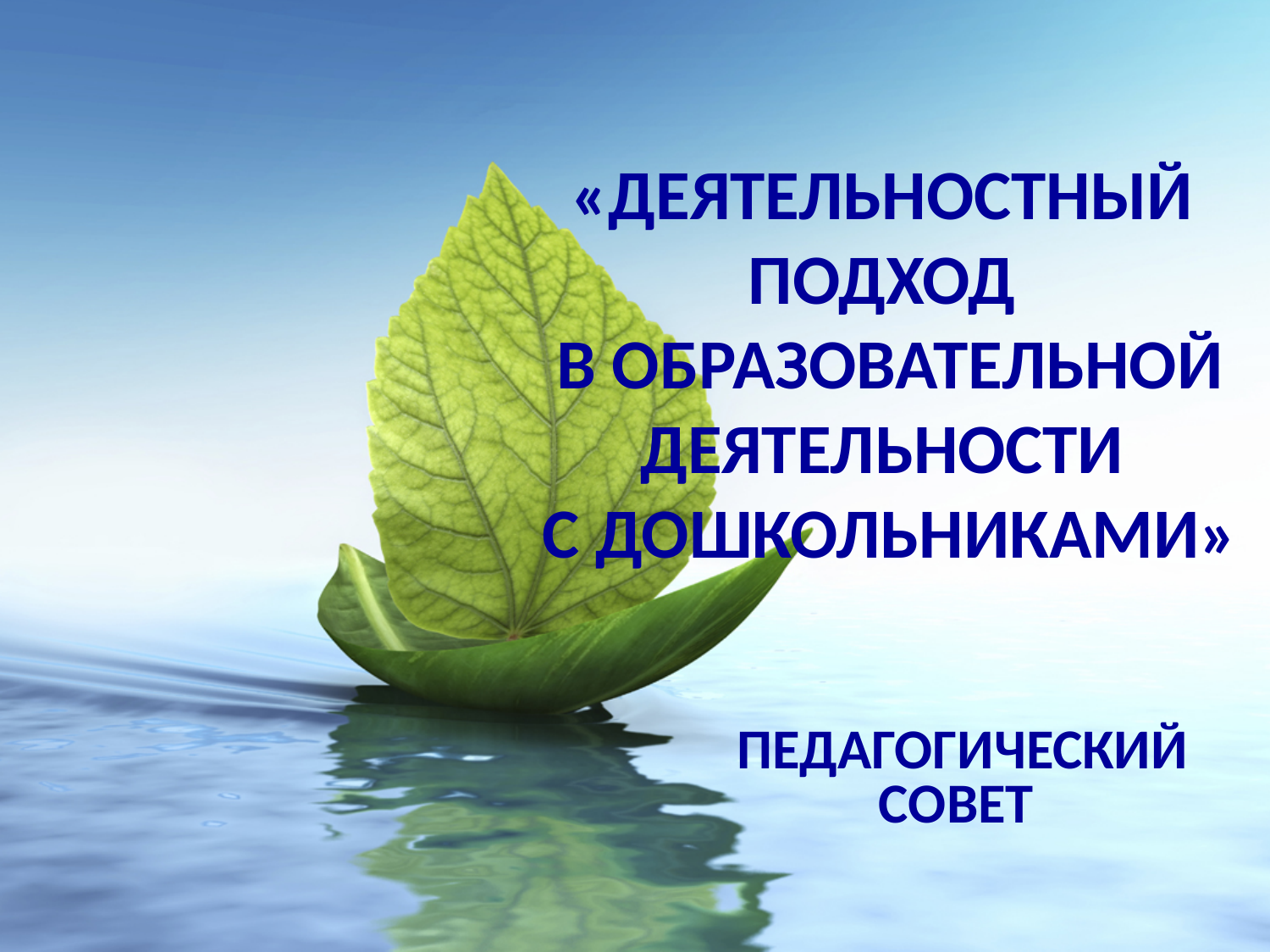

# «Деятельностный подход в образовательной деятельности с дошкольниками»
Педагогический совет